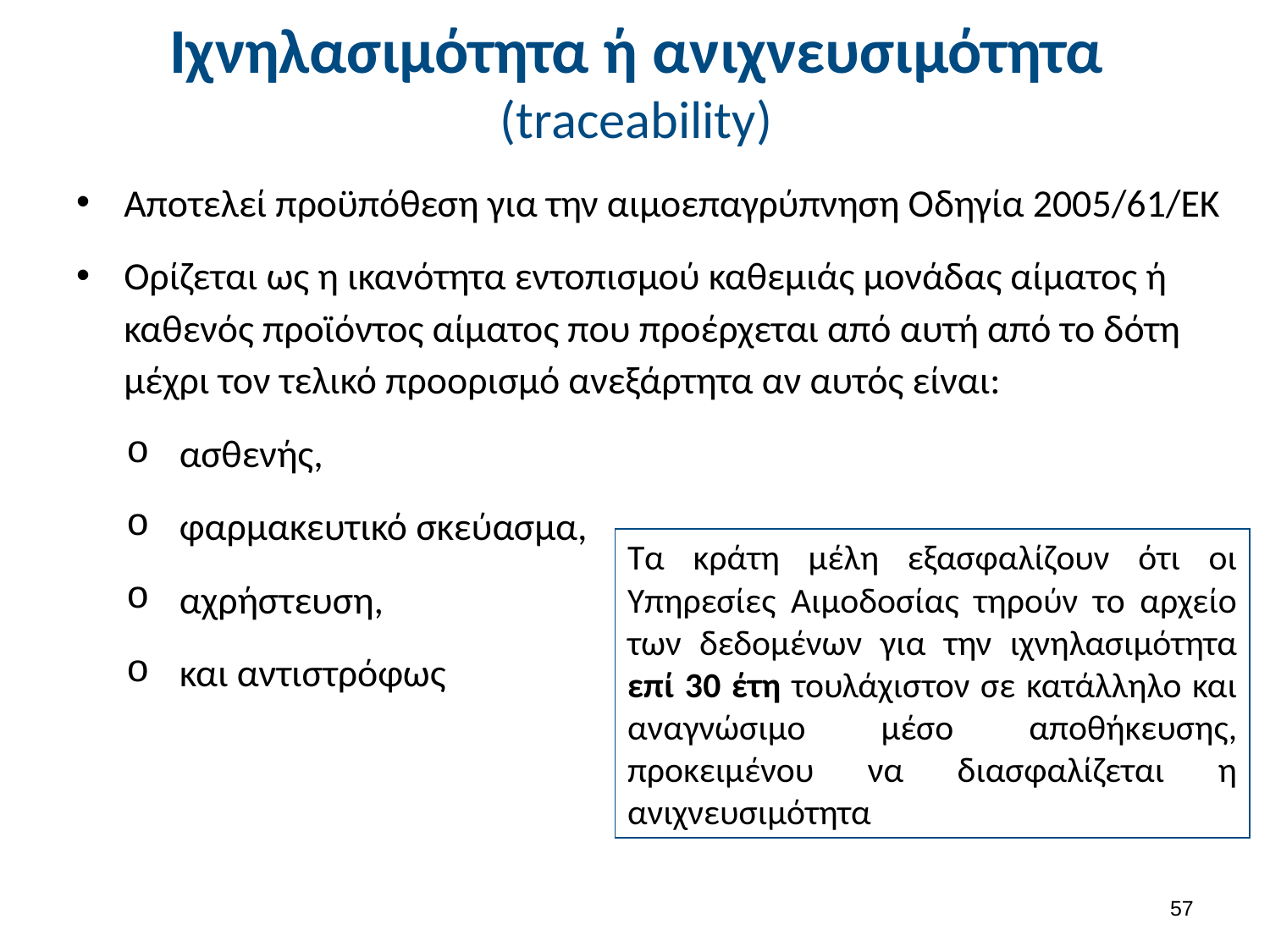

# Ιχνηλασιμότητα ή ανιχνευσιμότητα (traceability)
Αποτελεί προϋπόθεση για την αιμοεπαγρύπνηση Οδηγία 2005/61/ΕΚ
Ορίζεται ως η ικανότητα εντοπισμού καθεμιάς μονάδας αίματος ή καθενός προϊόντος αίματος που προέρχεται από αυτή από το δότη μέχρι τον τελικό προορισμό ανεξάρτητα αν αυτός είναι:
ασθενής,
φαρμακευτικό σκεύασμα,
αχρήστευση,
και αντιστρόφως

Τα κράτη μέλη εξασφαλίζουν ότι οι Υπηρεσίες Αιμοδοσίας τηρούν το αρχείο των δεδομένων για την ιχνηλασιμότητα επί 30 έτη τουλάχιστον σε κατάλληλο και αναγνώσιμο μέσο αποθήκευσης, προκειμένου να διασφαλίζεται η ανιχνευσιμότητα
57